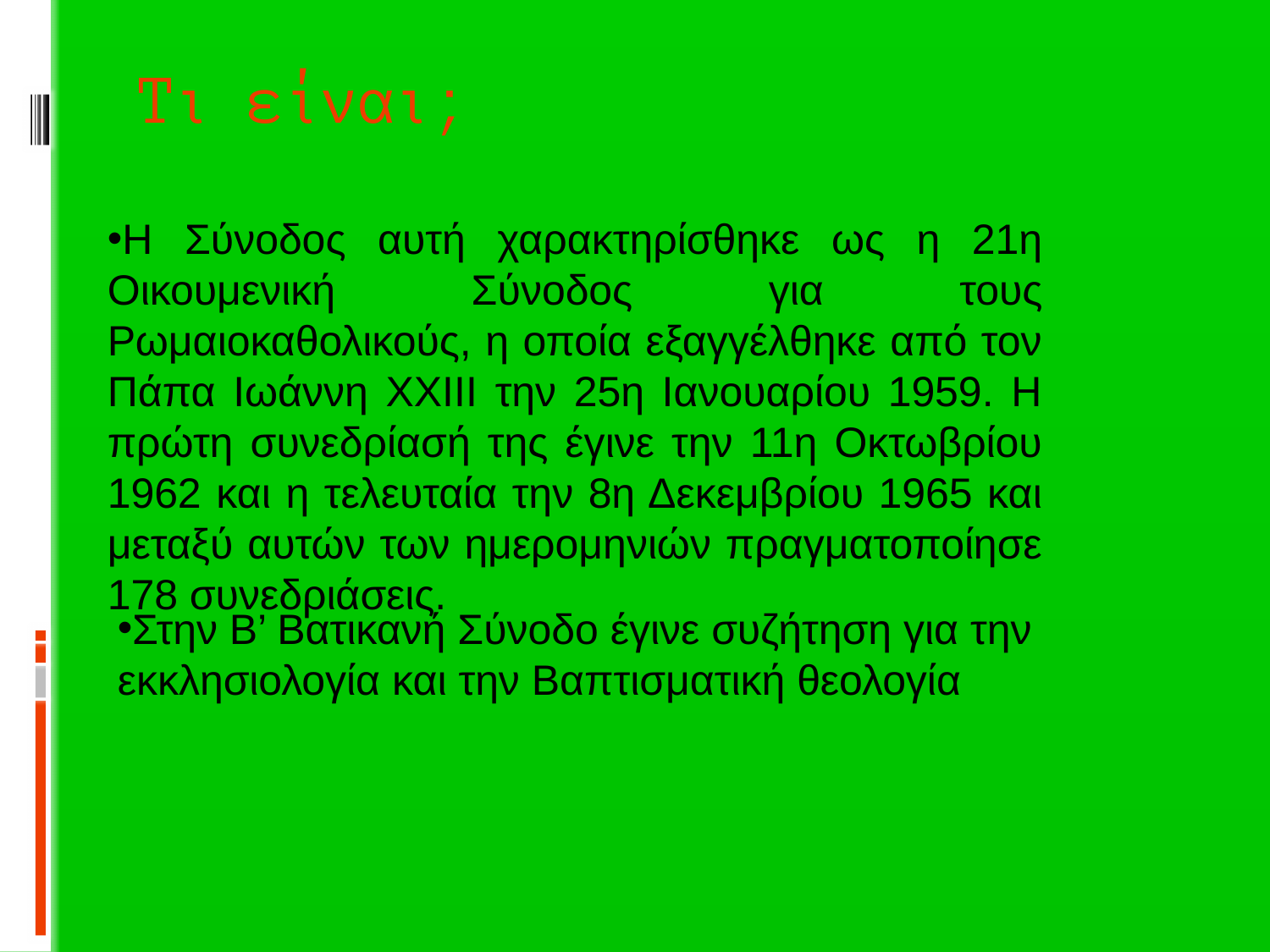

# Τι είναι;

Η Σύνοδος αυτή χαρακτηρίσθηκε ως η 21η Οικουμενική Σύνοδος για τους Ρωμαιοκαθολικούς, η οποία εξαγγέλθηκε από τον Πάπα Ιωάννη XXIII την 25η Ιανουαρίου 1959. Η πρώτη συνεδρίασή της έγινε την 11η Οκτωβρίου 1962 και η τελευταία την 8η Δεκεμβρίου 1965 και μεταξύ αυτών των ημερομηνιών πραγματοποίησε 178 συνεδριάσεις.
Στην Β’ Βατικανή Σύνοδο έγινε συζήτηση για την εκκλησιολογία και την Βαπτισματική θεολογία